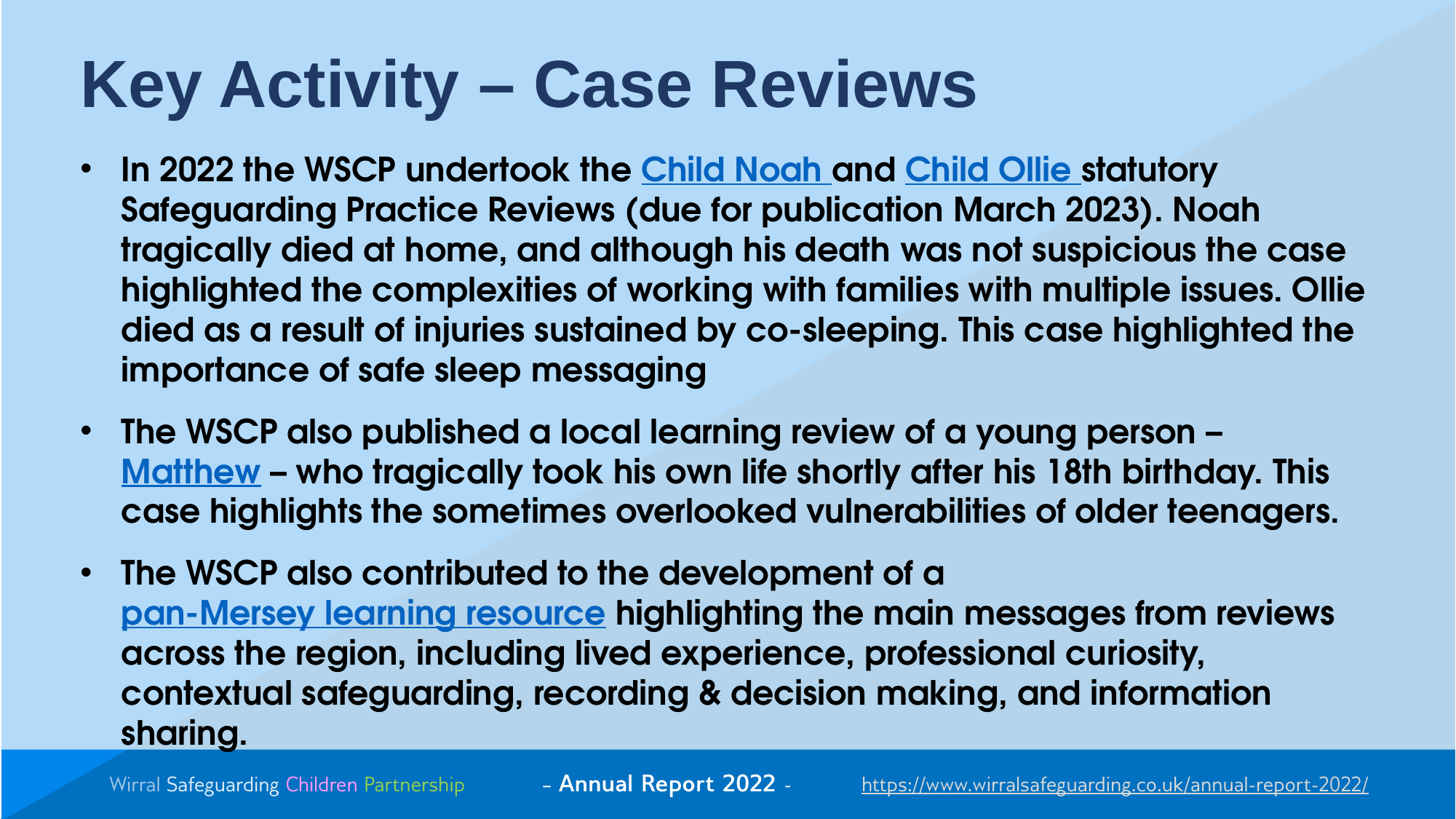

Key Activity – Case Reviews
In 2022 the WSCP undertook the Child Noah and Child Ollie statutory Safeguarding Practice Reviews (due for publication March 2023). Noah tragically died at home, and although his death was not suspicious the case highlighted the complexities of working with families with multiple issues. Ollie died as a result of injuries sustained by co-sleeping. This case highlighted the importance of safe sleep messaging

The WSCP also published a local learning review of a young person – Matthew – who tragically took his own life shortly after his 18th birthday. This case highlights the sometimes overlooked vulnerabilities of older teenagers.

The WSCP also contributed to the development of a pan-Mersey learning resource highlighting the main messages from reviews across the region, including lived experience, professional curiosity, contextual safeguarding, recording & decision making, and information sharing.
Wirral Safeguarding Children Partnership            – Annual Report 2022 -           https://www.wirralsafeguarding.co.uk/annual-report-2022/